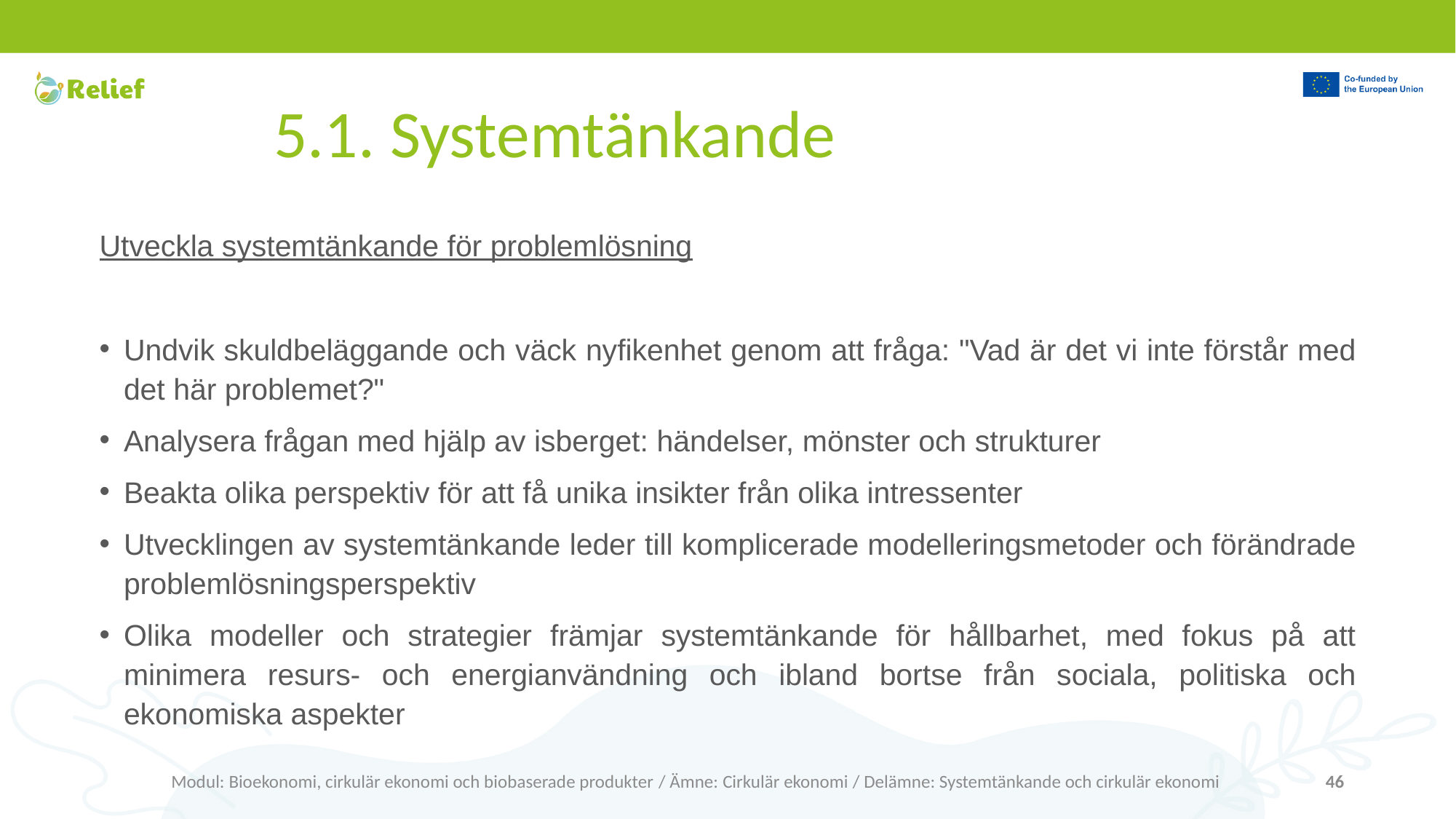

# 5.1. Systemtänkande
Utveckla systemtänkande för problemlösning

Undvik skuldbeläggande och väck nyfikenhet genom att fråga: "Vad är det vi inte förstår med det här problemet?"
Analysera frågan med hjälp av isberget: händelser, mönster och strukturer
Beakta olika perspektiv för att få unika insikter från olika intressenter
Utvecklingen av systemtänkande leder till komplicerade modelleringsmetoder och förändrade problemlösningsperspektiv
Olika modeller och strategier främjar systemtänkande för hållbarhet, med fokus på att minimera resurs- och energianvändning och ibland bortse från sociala, politiska och ekonomiska aspekter

Modul: Bioekonomi, cirkulär ekonomi och biobaserade produkter / Ämne: Cirkulär ekonomi / Delämne: Systemtänkande och cirkulär ekonomi
46